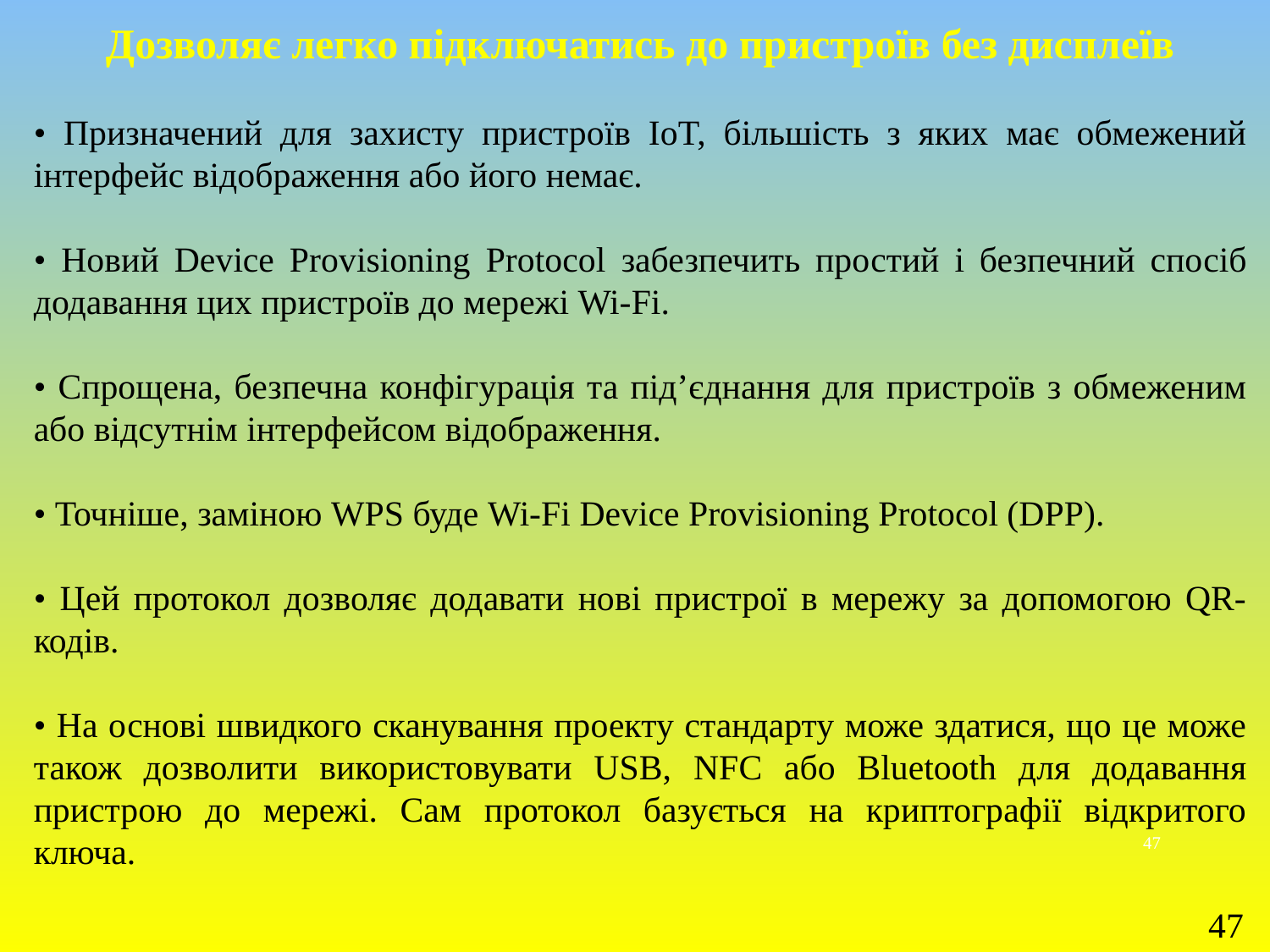

Дозволяє легко підключатись до пристроїв без дисплеїв
• Призначений для захисту пристроїв IoT, більшість з яких має обмежений інтерфейс відображення або його немає.
• Новий Device Provisioning Protocol забезпечить простий і безпечний спосіб додавання цих пристроїв до мережі Wi-Fi.
• Спрощена, безпечна конфігурація та під’єднання для пристроїв з обмеженим або відсутнім інтерфейсом відображення.
• Точніше, заміною WPS буде Wi-Fi Device Provisioning Protocol (DPP).
• Цей протокол дозволяє додавати нові пристрої в мережу за допомогою QR-кодів.
• На основі швидкого сканування проекту стандарту може здатися, що це може також дозволити використовувати USB, NFC або Bluetooth для додавання пристрою до мережі. Сам протокол базується на криптографії відкритого ключа.
47
47